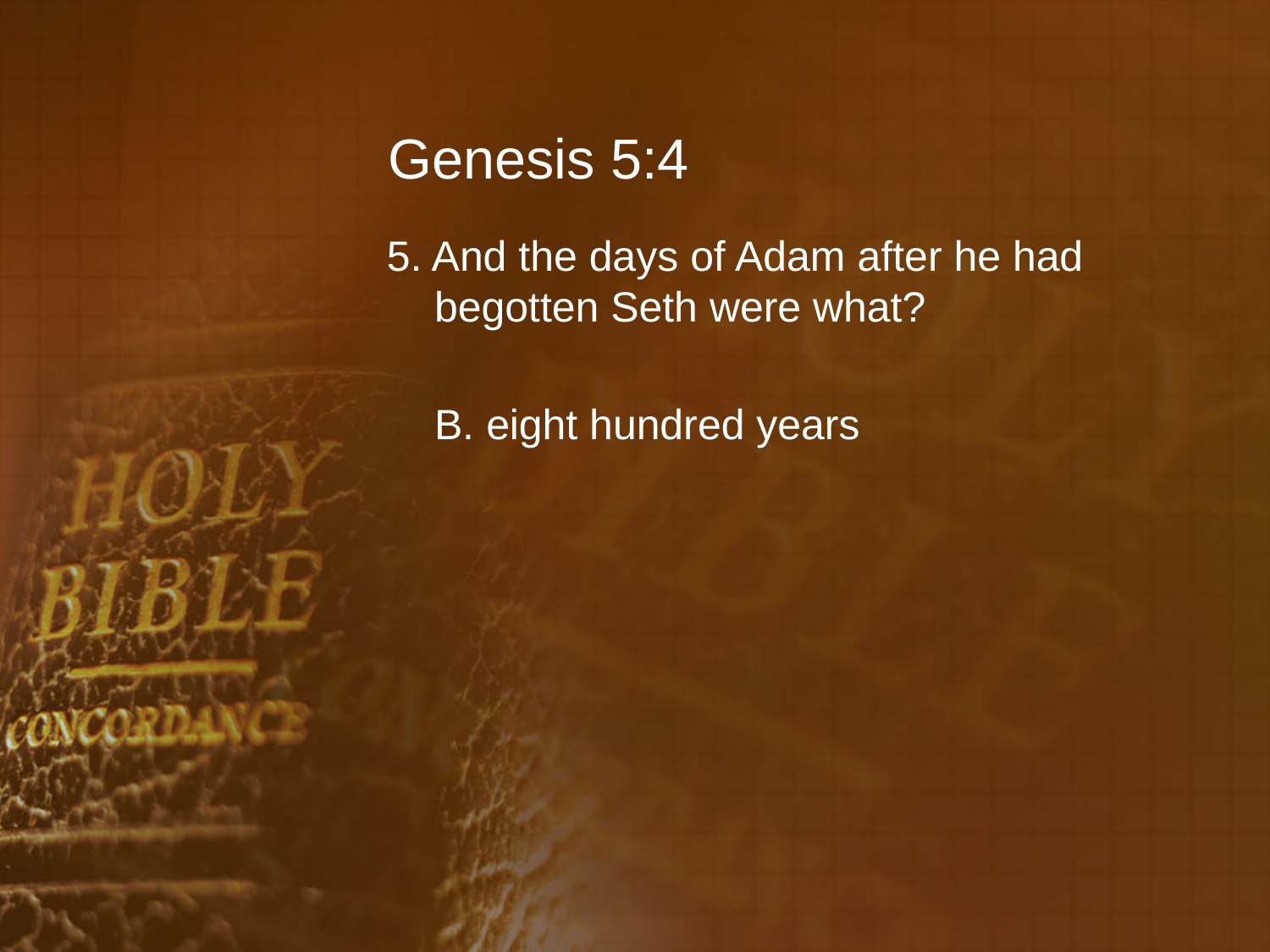

# Genesis 5:4
5. And the days of Adam after he had begotten Seth were what?

	B. eight hundred years